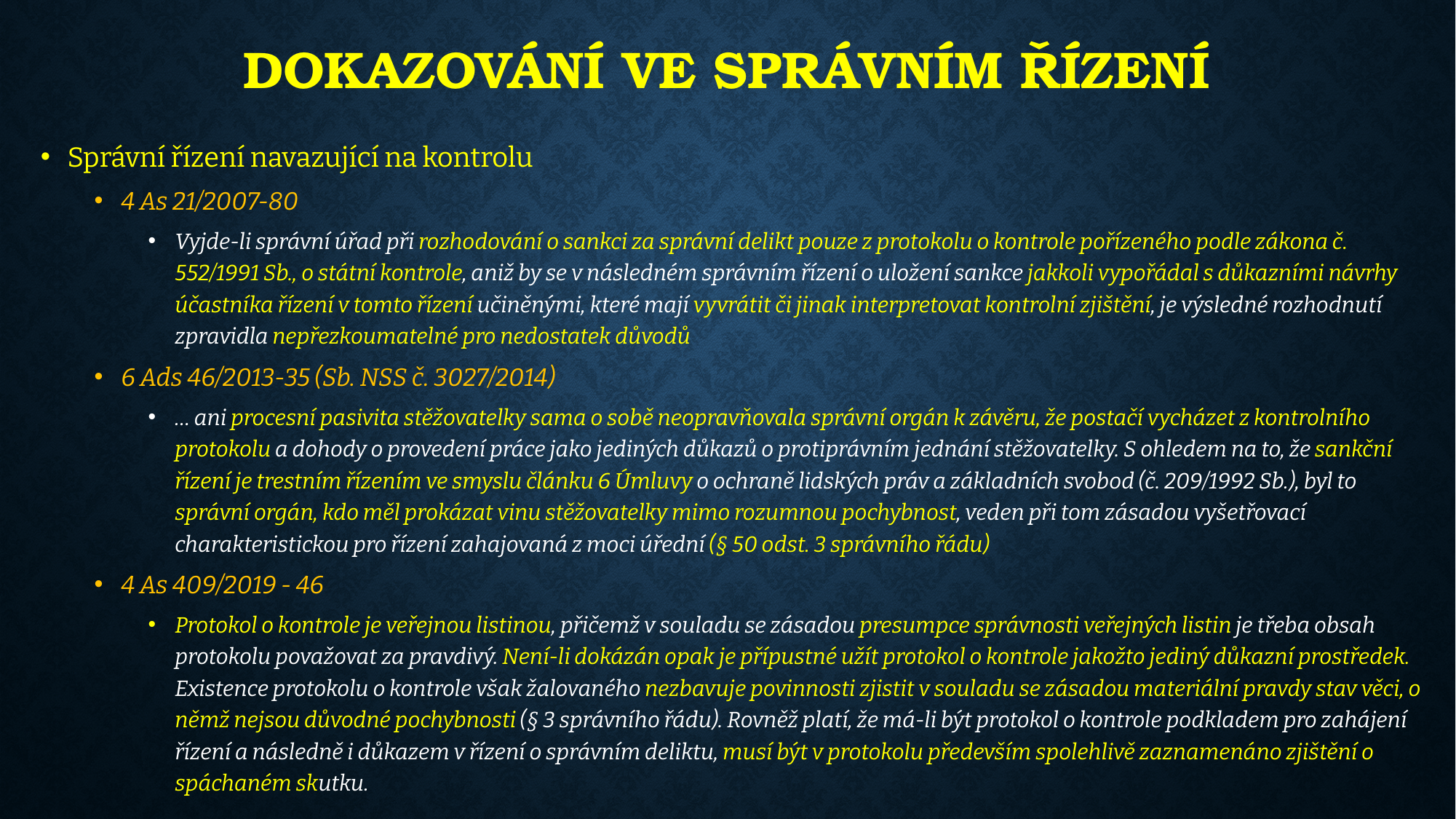

# Dokazování ve správním řízení
Správní řízení navazující na kontrolu
4 As 21/2007-80
Vyjde-li správní úřad při rozhodování o sankci za správní delikt pouze z protokolu o kontrole pořízeného podle zákona č. 552/1991 Sb., o státní kontrole, aniž by se v následném správním řízení o uložení sankce jakkoli vypořádal s důkazními návrhy účastníka řízení v tomto řízení učiněnými, které mají vyvrátit či jinak interpretovat kontrolní zjištění, je výsledné rozhodnutí zpravidla nepřezkoumatelné pro nedostatek důvodů
6 Ads 46/2013-35 (Sb. NSS č. 3027/2014)
… ani procesní pasivita stěžovatelky sama o sobě neopravňovala správní orgán k závěru, že postačí vycházet z kontrolního protokolu a dohody o provedení práce jako jediných důkazů o protiprávním jednání stěžovatelky. S ohledem na to, že sankční řízení je trestním řízením ve smyslu článku 6 Úmluvy o ochraně lidských práv a základních svobod (č. 209/1992 Sb.), byl to správní orgán, kdo měl prokázat vinu stěžovatelky mimo rozumnou pochybnost, veden při tom zásadou vyšetřovací charakteristickou pro řízení zahajovaná z moci úřední (§ 50 odst. 3 správního řádu)
4 As 409/2019 - 46
Protokol o kontrole je veřejnou listinou, přičemž v souladu se zásadou presumpce správnosti veřejných listin je třeba obsah protokolu považovat za pravdivý. Není-li dokázán opak je přípustné užít protokol o kontrole jakožto jediný důkazní prostředek. Existence protokolu o kontrole však žalovaného nezbavuje povinnosti zjistit v souladu se zásadou materiální pravdy stav věci, o němž nejsou důvodné pochybnosti (§ 3 správního řádu). Rovněž platí, že má-li být protokol o kontrole podkladem pro zahájení řízení a následně i důkazem v řízení o správním deliktu, musí být v protokolu především spolehlivě zaznamenáno zjištění o spáchaném skutku.